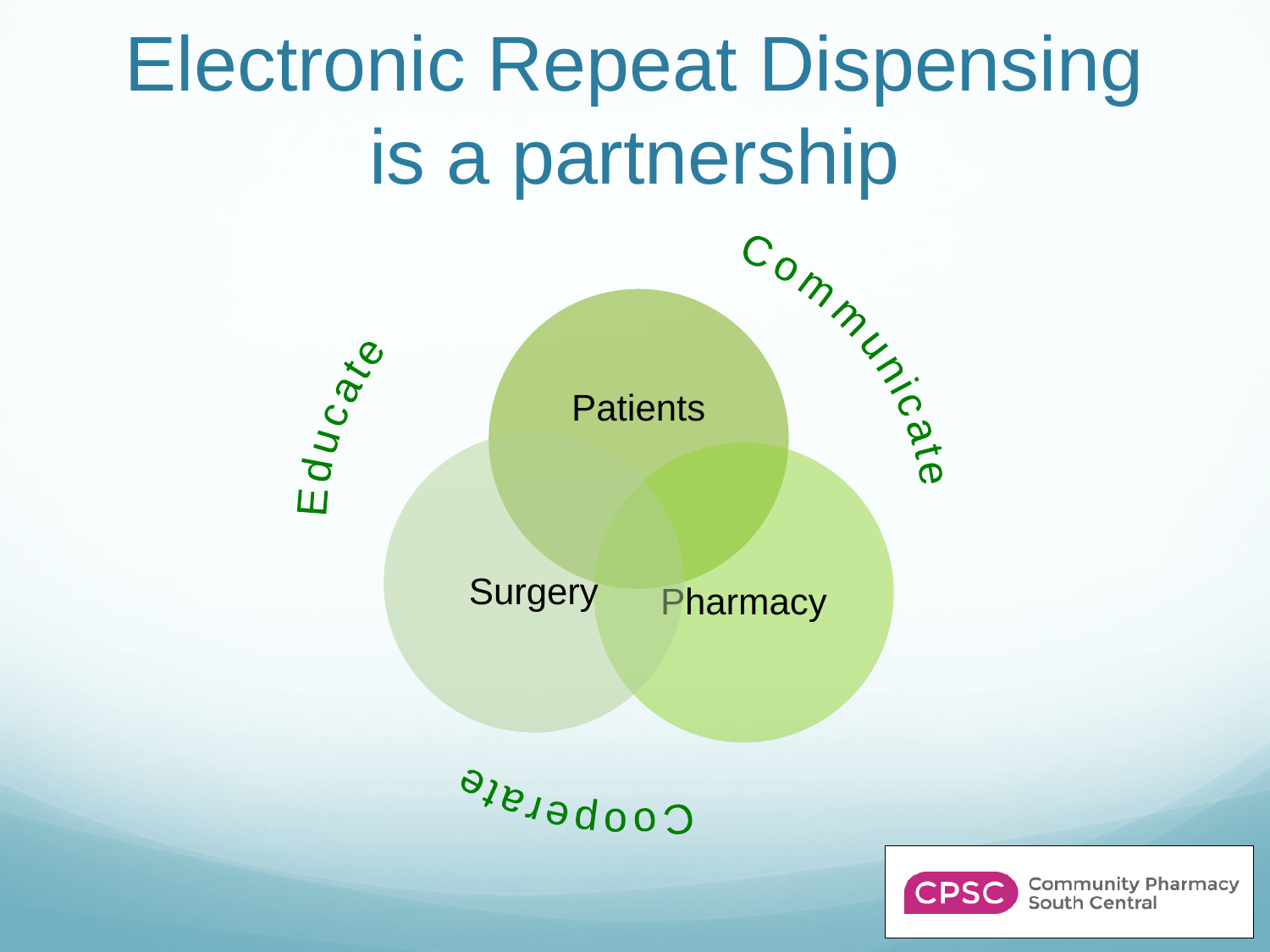

# Electronic Repeat Dispensing is a partnership
        Educate                           Communicate                              Cooperate
Patients
Pharmacy
Surgery